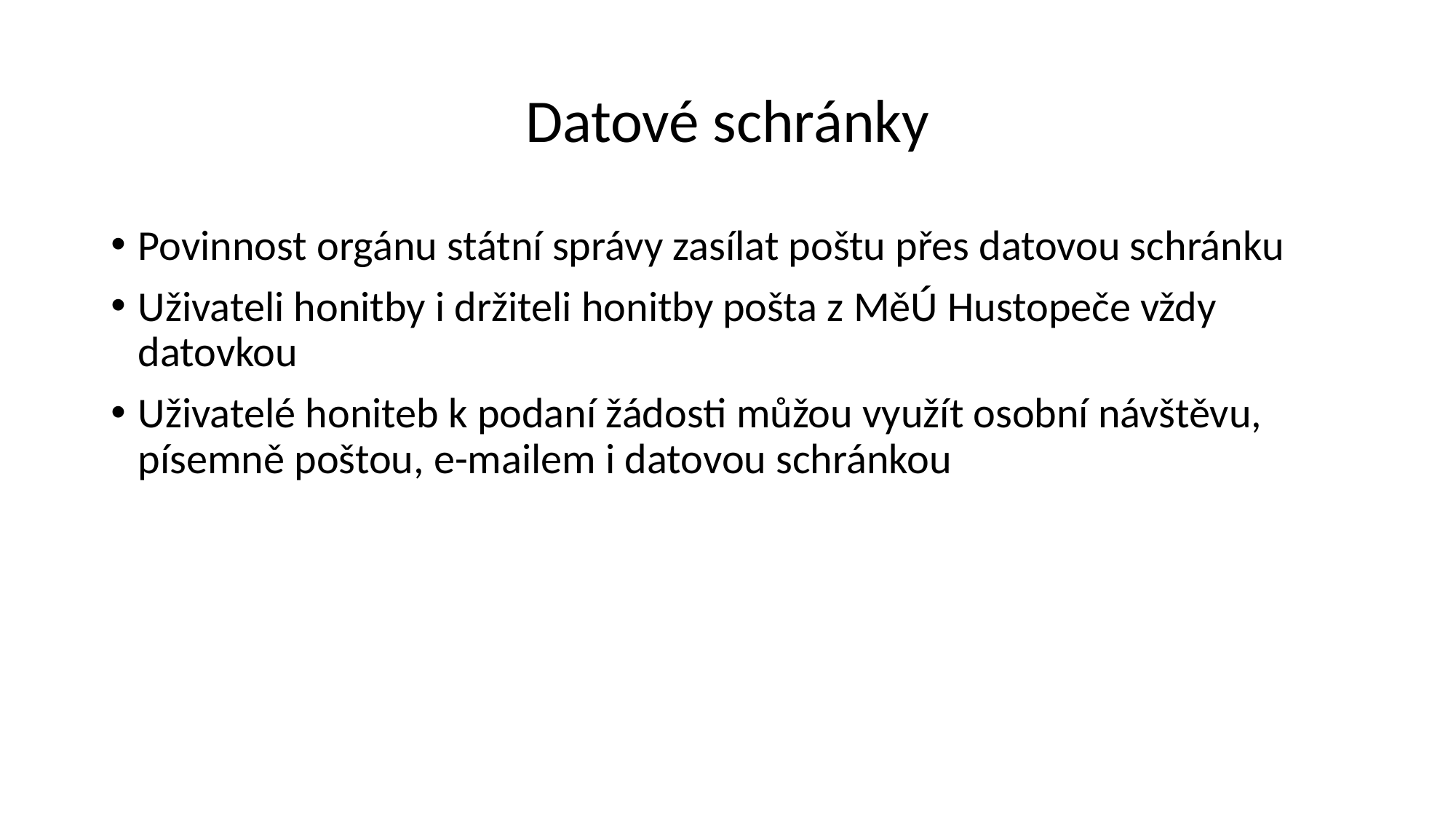

# Datové schránky
Povinnost orgánu státní správy zasílat poštu přes datovou schránku
Uživateli honitby i držiteli honitby pošta z MěÚ Hustopeče vždy datovkou
Uživatelé honiteb k podaní žádosti můžou využít osobní návštěvu, písemně poštou, e-mailem i datovou schránkou